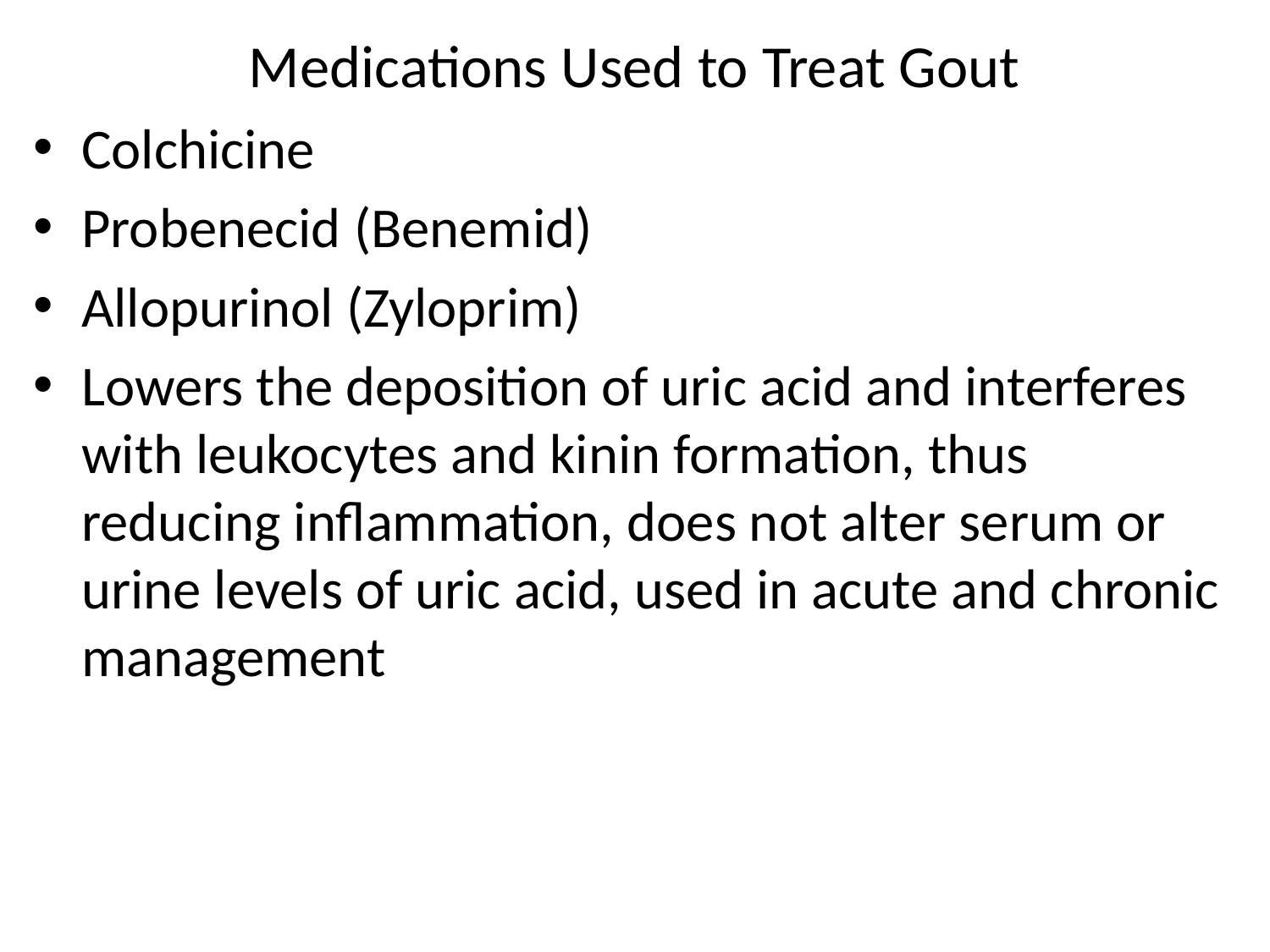

# Medications Used to Treat Gout
Colchicine
Probenecid (Benemid)
Allopurinol (Zyloprim)
Lowers the deposition of uric acid and interferes with leukocytes and kinin formation, thus reducing inflammation, does not alter serum or urine levels of uric acid, used in acute and chronic management